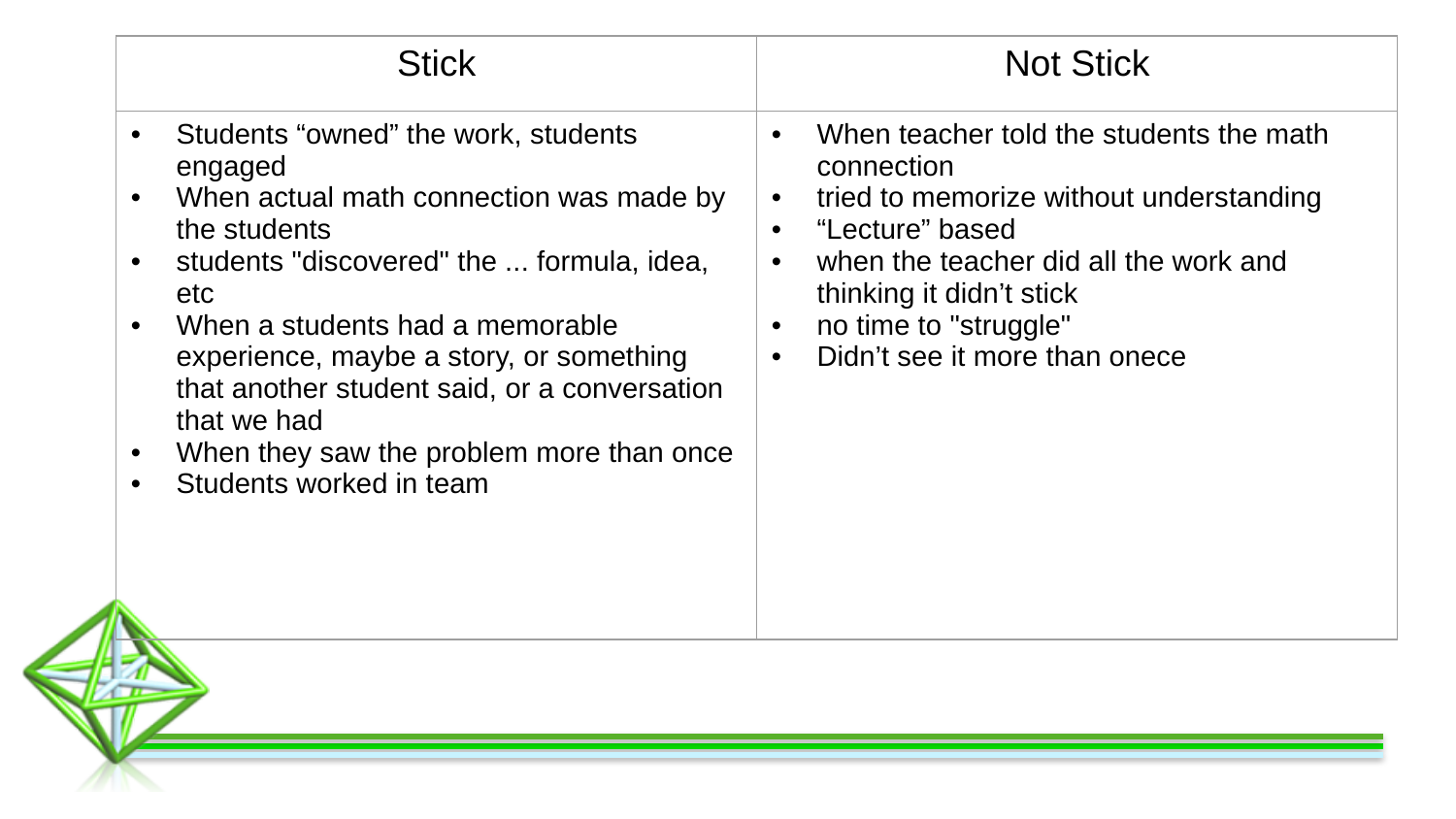

| Stick | Not Stick |
| --- | --- |
| Students “owned” the work, students engaged When actual math connection was made by the students students "discovered" the ... formula, idea, etc When a students had a memorable experience, maybe a story, or something that another student said, or a conversation that we had When they saw the problem more than once Students worked in team | When teacher told the students the math connection tried to memorize without understanding “Lecture” based when the teacher did all the work and thinking it didn’t stick no time to "struggle" Didn’t see it more than onece |